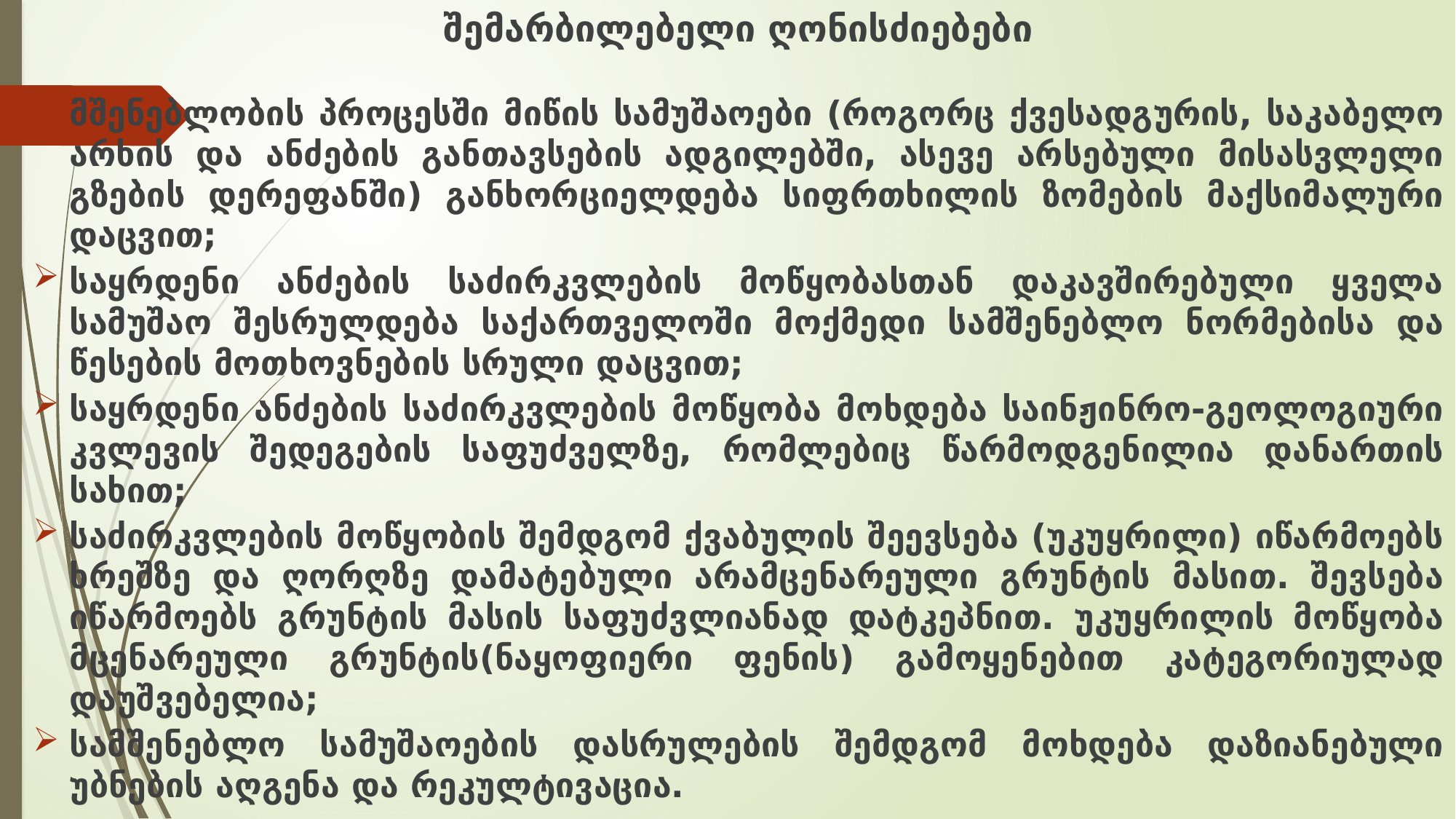

# შემარბილებელი ღონისძიებები
მშენებლობის პროცესში მიწის სამუშაოები (როგორც ქვესადგურის, საკაბელო არხის და ანძების განთავსების ადგილებში, ასევე არსებული მისასვლელი გზების დერეფანში) განხორციელდება სიფრთხილის ზომების მაქსიმალური დაცვით;
საყრდენი ანძების საძირკვლების მოწყობასთან დაკავშირებული ყველა სამუშაო შესრულდება საქართველოში მოქმედი სამშენებლო ნორმებისა და წესების მოთხოვნების სრული დაცვით;
საყრდენი ანძების საძირკვლების მოწყობა მოხდება საინჟინრო-გეოლოგიური კვლევის შედეგების საფუძველზე, რომლებიც წარმოდგენილია დანართის სახით;
საძირკვლების მოწყობის შემდგომ ქვაბულის შეევსება (უკუყრილი) იწარმოებს ხრეშზე და ღორღზე დამატებული არამცენარეული გრუნტის მასით. შევსება იწარმოებს გრუნტის მასის საფუძვლიანად დატკეპნით. უკუყრილის მოწყობა მცენარეული გრუნტის(ნაყოფიერი ფენის) გამოყენებით კატეგორიულად დაუშვებელია;
სამშენებლო სამუშაოების დასრულების შემდგომ მოხდება დაზიანებული უბნების აღგენა და რეკულტივაცია.